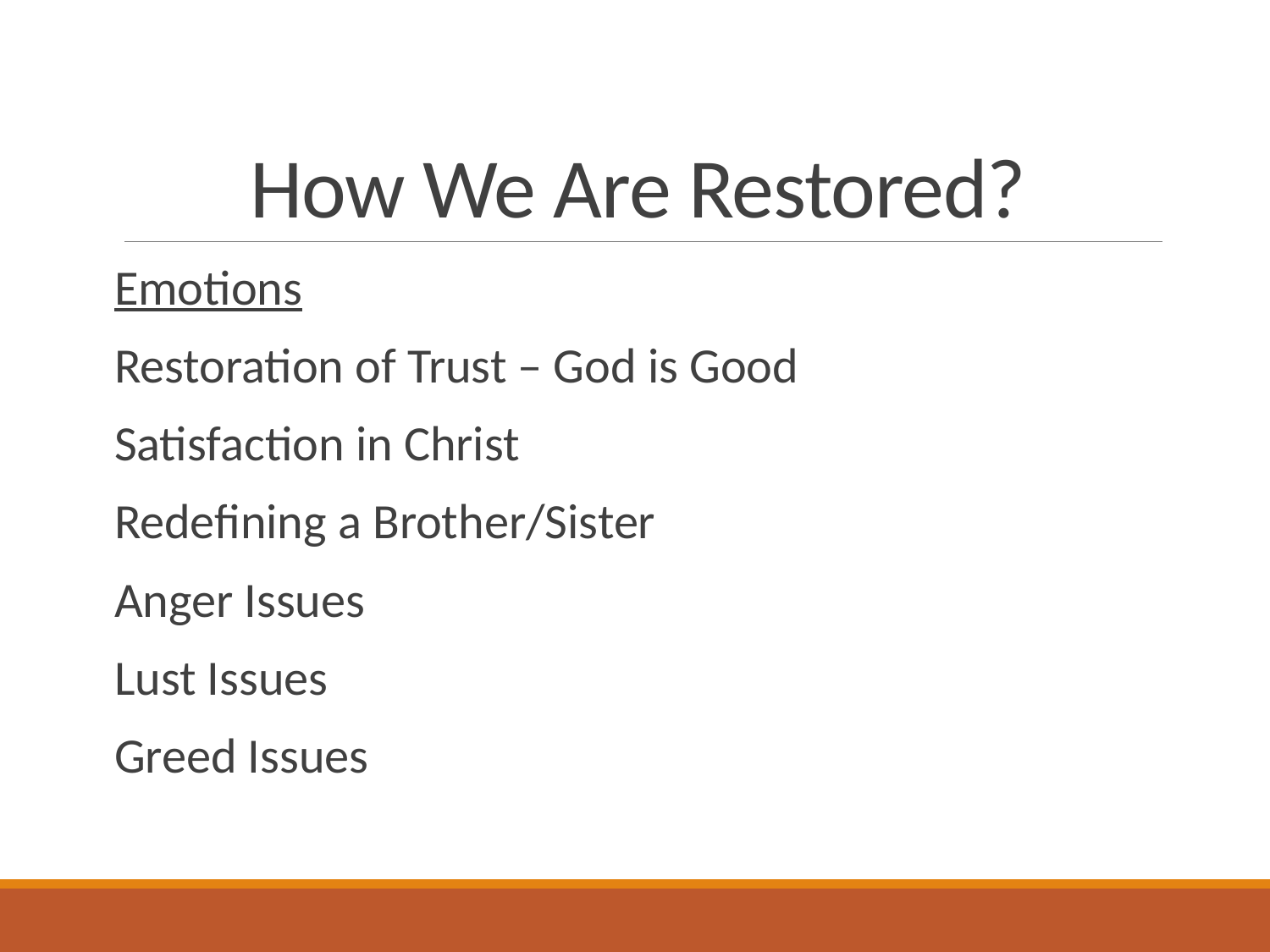

# How We Are Restored?
Emotions
Restoration of Trust – God is Good
Satisfaction in Christ
Redefining a Brother/Sister
Anger Issues
Lust Issues
Greed Issues